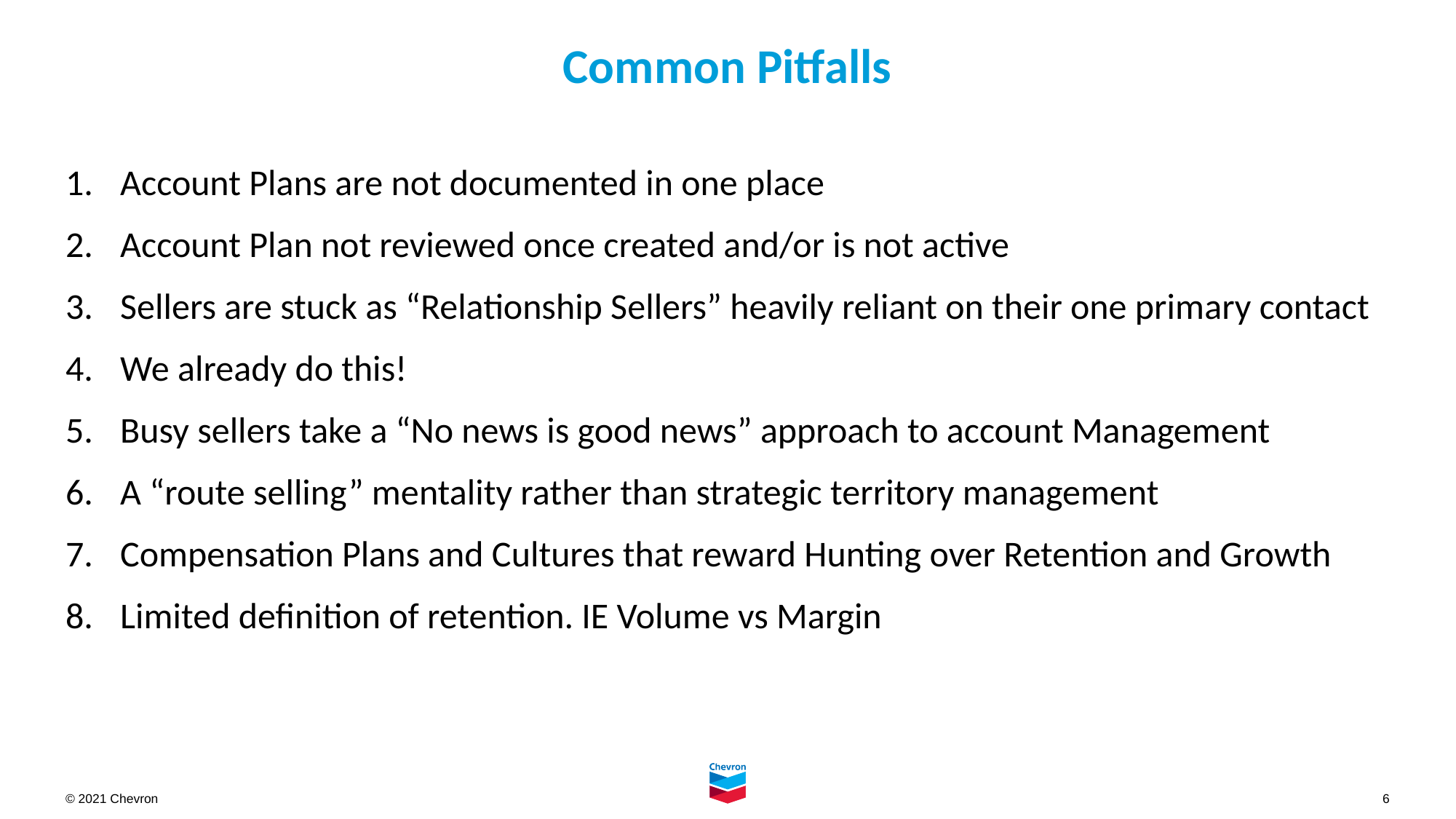

# Common Pitfalls
Account Plans are not documented in one place
Account Plan not reviewed once created and/or is not active
Sellers are stuck as “Relationship Sellers” heavily reliant on their one primary contact
We already do this!
Busy sellers take a “No news is good news” approach to account Management
A “route selling” mentality rather than strategic territory management
Compensation Plans and Cultures that reward Hunting over Retention and Growth
Limited definition of retention. IE Volume vs Margin